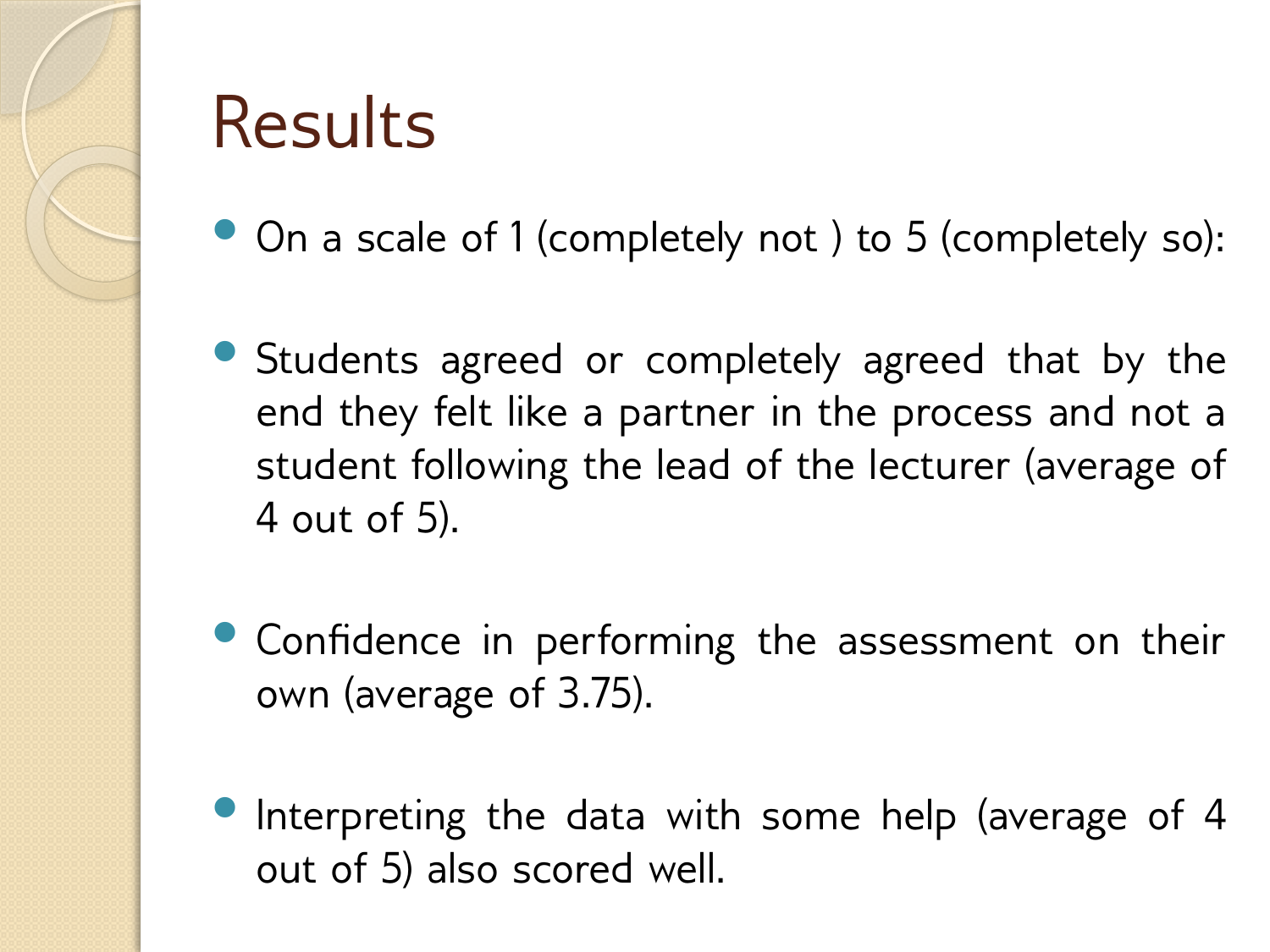

# Results
On a scale of 1 (completely not ) to 5 (completely so):

Students agreed or completely agreed that by the end they felt like a partner in the process and not a student following the lead of the lecturer (average of 4 out of 5).

Confidence in performing the assessment on their own (average of 3.75).

Interpreting the data with some help (average of 4 out of 5) also scored well.